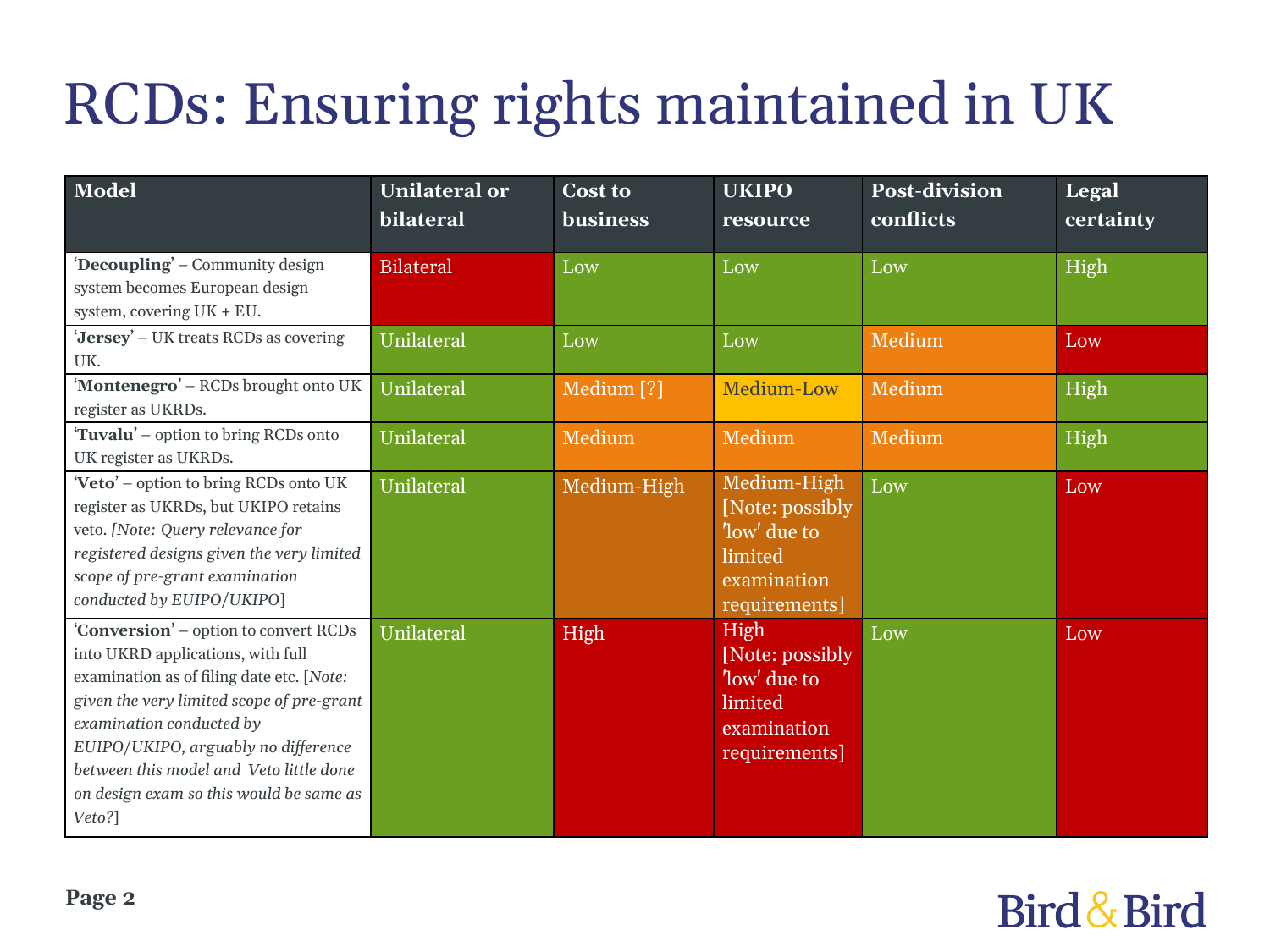

# RCDs: Ensuring rights maintained in UK
| Model | Unilateral or bilateral | Cost to business | UKIPO resource | Post-division conflicts | Legal certainty |
| --- | --- | --- | --- | --- | --- |
| ‘Decoupling’ – Community design system becomes European design system, covering UK + EU. | Bilateral | Low | Low | Low | High |
| ‘Jersey’ – UK treats RCDs as covering UK. | Unilateral | Low | Low | Medium | Low |
| ‘Montenegro’ – RCDs brought onto UK register as UKRDs. | Unilateral | Medium [?] | Medium-Low | Medium | High |
| ‘Tuvalu’ – option to bring RCDs onto UK register as UKRDs. | Unilateral | Medium | Medium | Medium | High |
| ‘Veto’ – option to bring RCDs onto UK register as UKRDs, but UKIPO retains veto. [Note: Query relevance for registered designs given the very limited scope of pre-grant examination conducted by EUIPO/UKIPO] | Unilateral | Medium-High | Medium-High [Note: possibly 'low' due to limited examination requirements] | Low | Low |
| ‘Conversion’ – option to convert RCDs into UKRD applications, with full examination as of filing date etc. [Note: given the very limited scope of pre-grant examination conducted by EUIPO/UKIPO, arguably no difference between this model and Veto little done on design exam so this would be same as Veto?] | Unilateral | High | High [Note: possibly 'low' due to limited examination requirements] | Low | Low |
Page 2